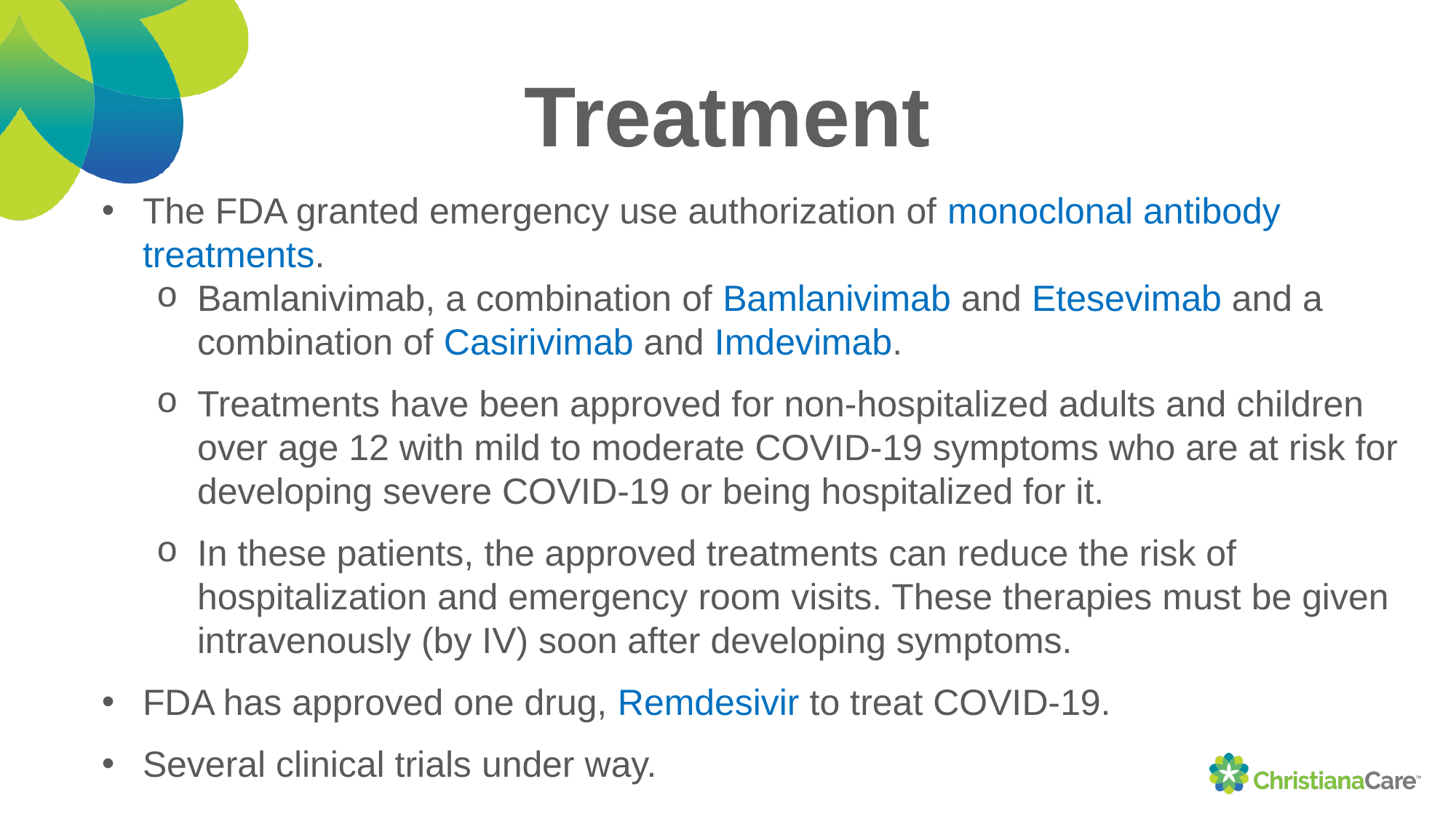

# Treatment
The FDA granted emergency use authorization of monoclonal antibody treatments.
Bamlanivimab, a combination of Bamlanivimab and Etesevimab and a combination of Casirivimab and Imdevimab.

Treatments have been approved for non-hospitalized adults and children over age 12 with mild to moderate COVID-19 symptoms who are at risk for developing severe COVID-19 or being hospitalized for it.

In these patients, the approved treatments can reduce the risk of hospitalization and emergency room visits. These therapies must be given intravenously (by IV) soon after developing symptoms.

FDA has approved one drug, Remdesivir to treat COVID-19.

Several clinical trials under way.